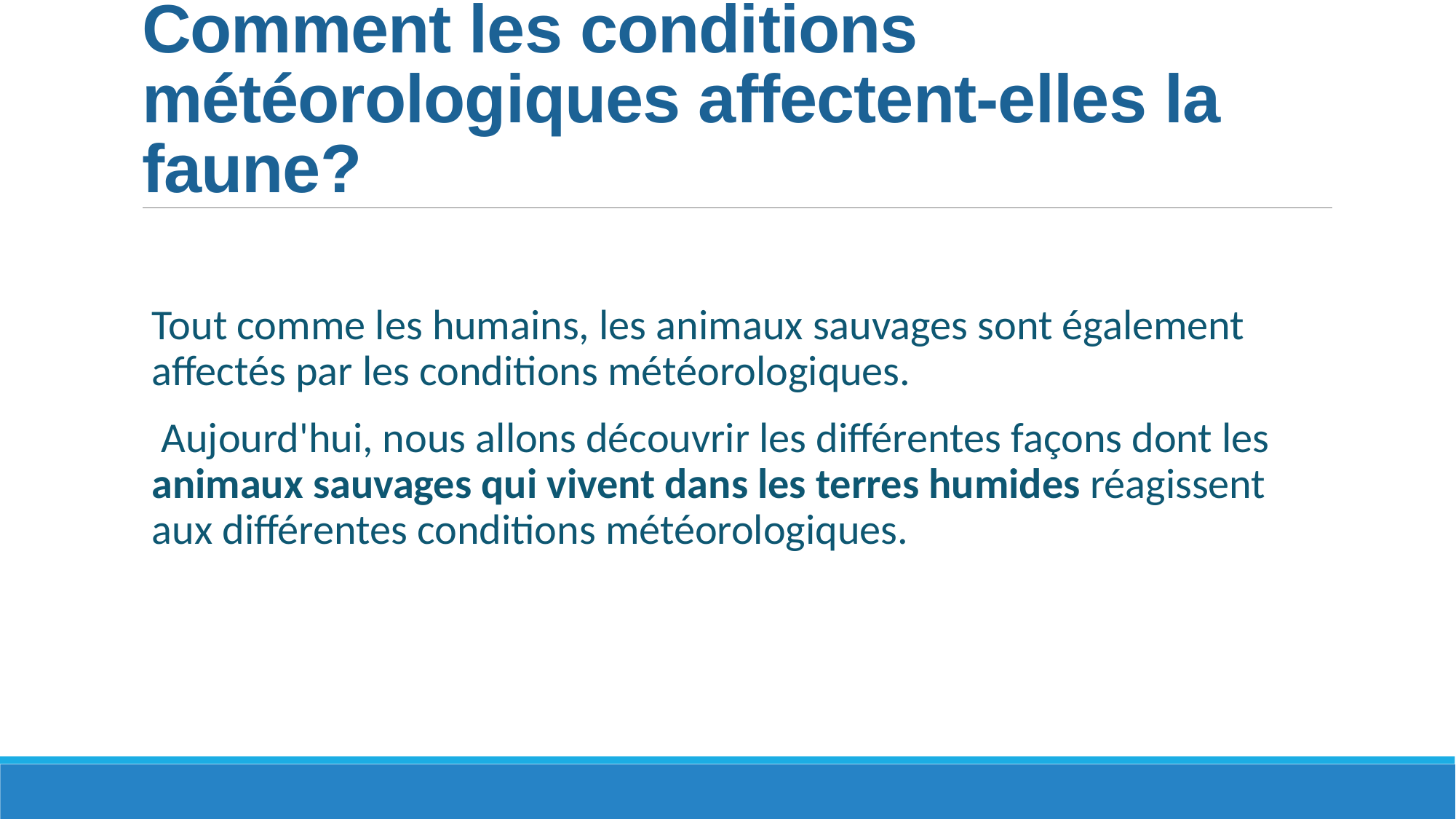

# Comment les conditions météorologiques affectent-elles la faune?
Tout comme les humains, les animaux sauvages sont également affectés par les conditions météorologiques.
 Aujourd'hui, nous allons découvrir les différentes façons dont les animaux sauvages qui vivent dans les terres humides réagissent aux différentes conditions météorologiques.